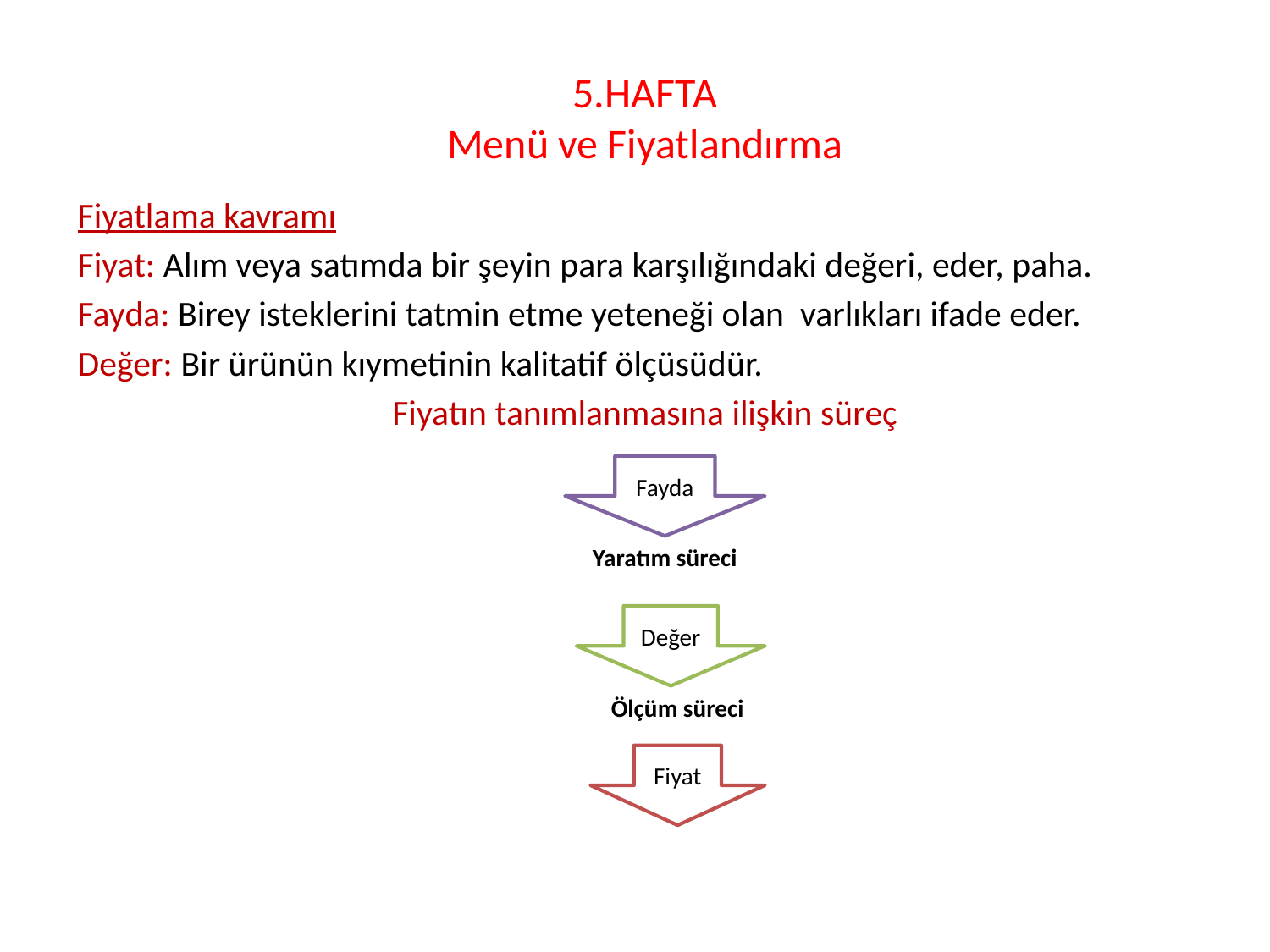

# 5.HAFTA Menü ve Fiyatlandırma
Fiyatlama kavramı
Fiyat: Alım veya satımda bir şeyin para karşılığındaki değeri, eder, paha.
Fayda: Birey isteklerini tatmin etme yeteneği olan  varlıkları ifade eder.
Değer: Bir ürünün kıymetinin kalitatif ölçüsüdür.
Fiyatın tanımlanmasına ilişkin süreç
Fayda
Yaratım süreci
Değer
Ölçüm süreci
Fiyat